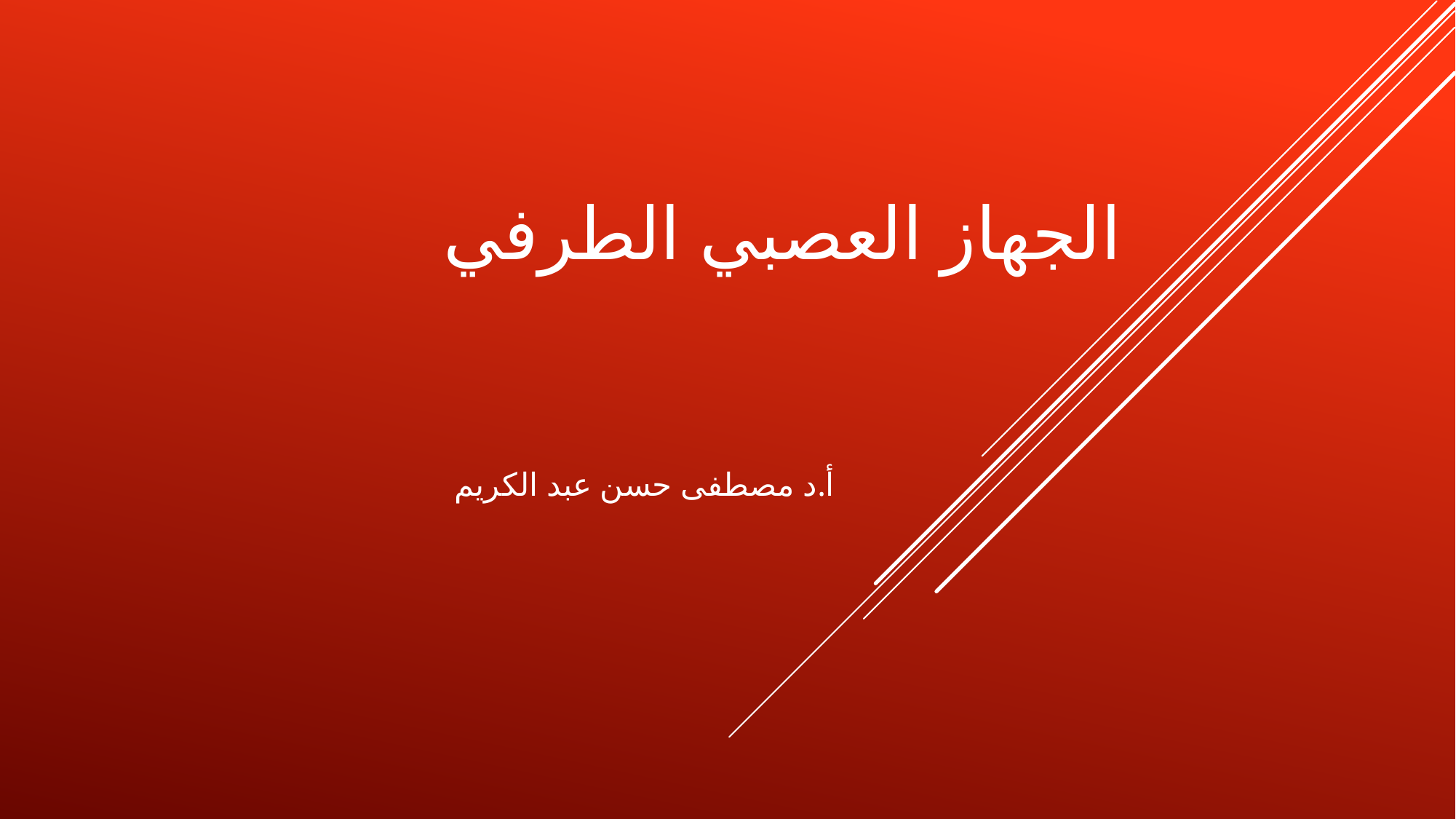

# الجهاز العصبي الطرفي
أ.د مصطفى حسن عبد الكريم